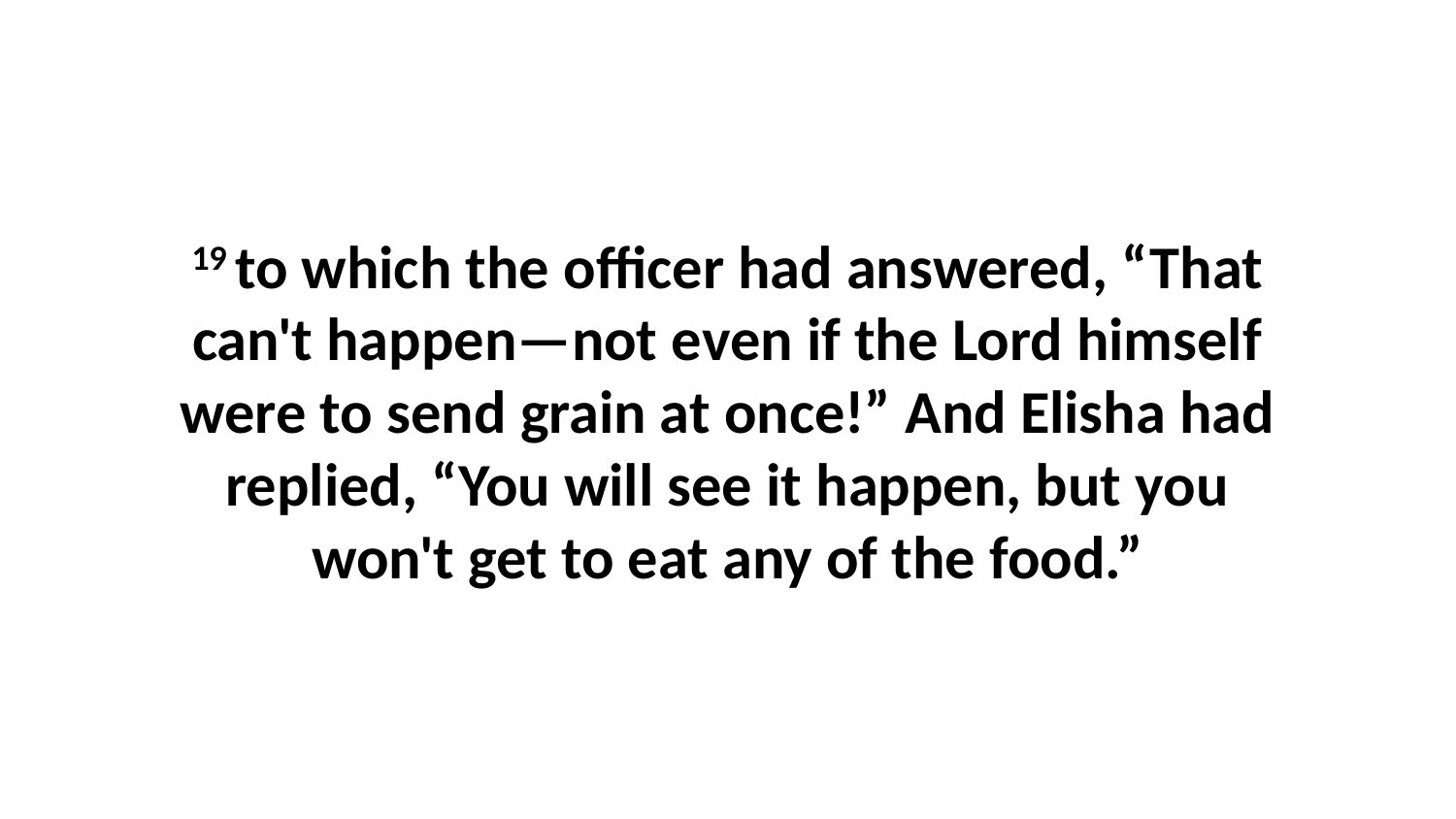

19 to which the officer had answered, “That can't happen—not even if the Lord himself were to send grain at once!” And Elisha had replied, “You will see it happen, but you won't get to eat any of the food.”